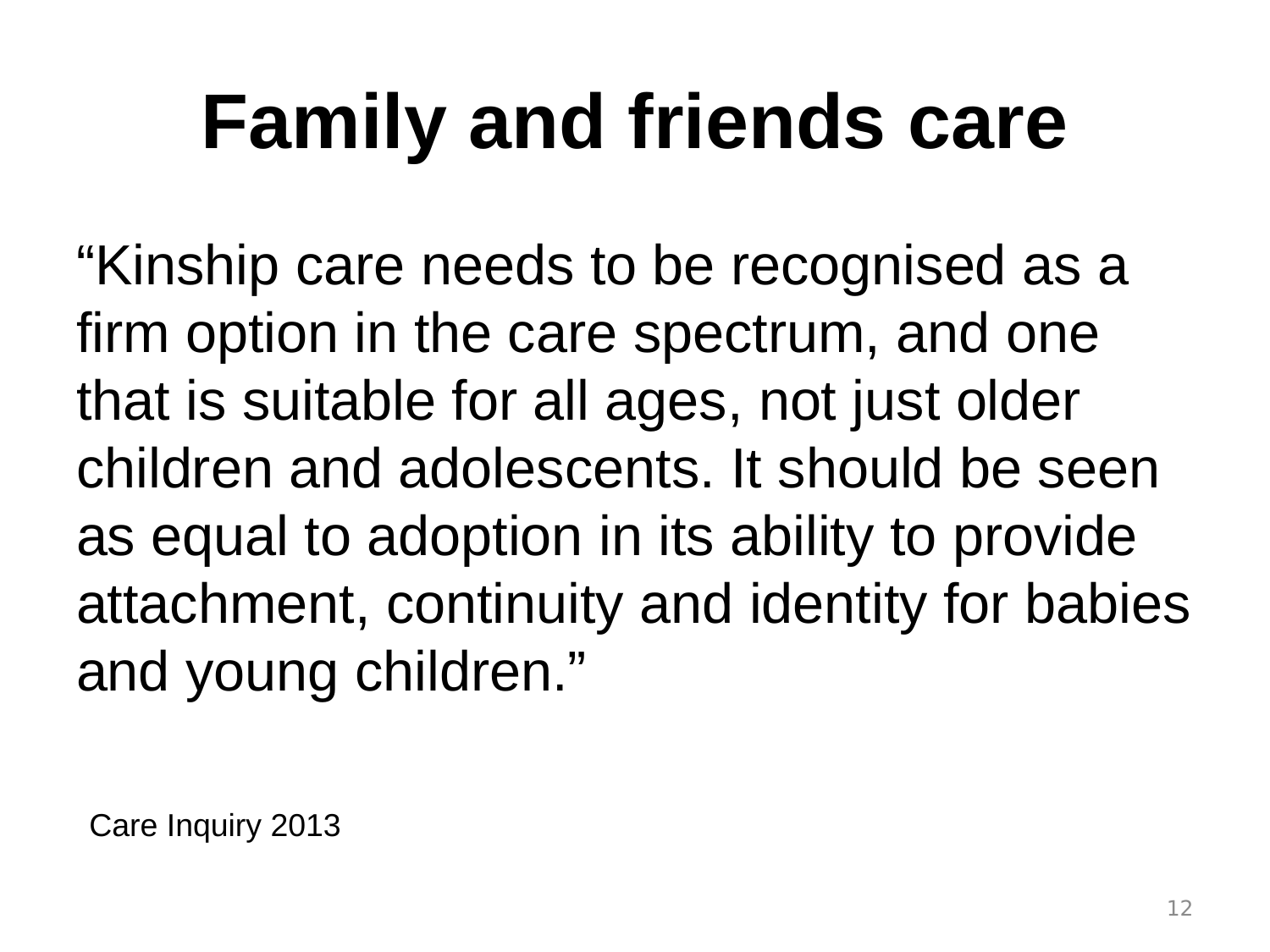

# Family and friends care
“Kinship care needs to be recognised as a firm option in the care spectrum, and one that is suitable for all ages, not just older children and adolescents. It should be seen as equal to adoption in its ability to provide attachment, continuity and identity for babies and young children.”

Care Inquiry 2013
12